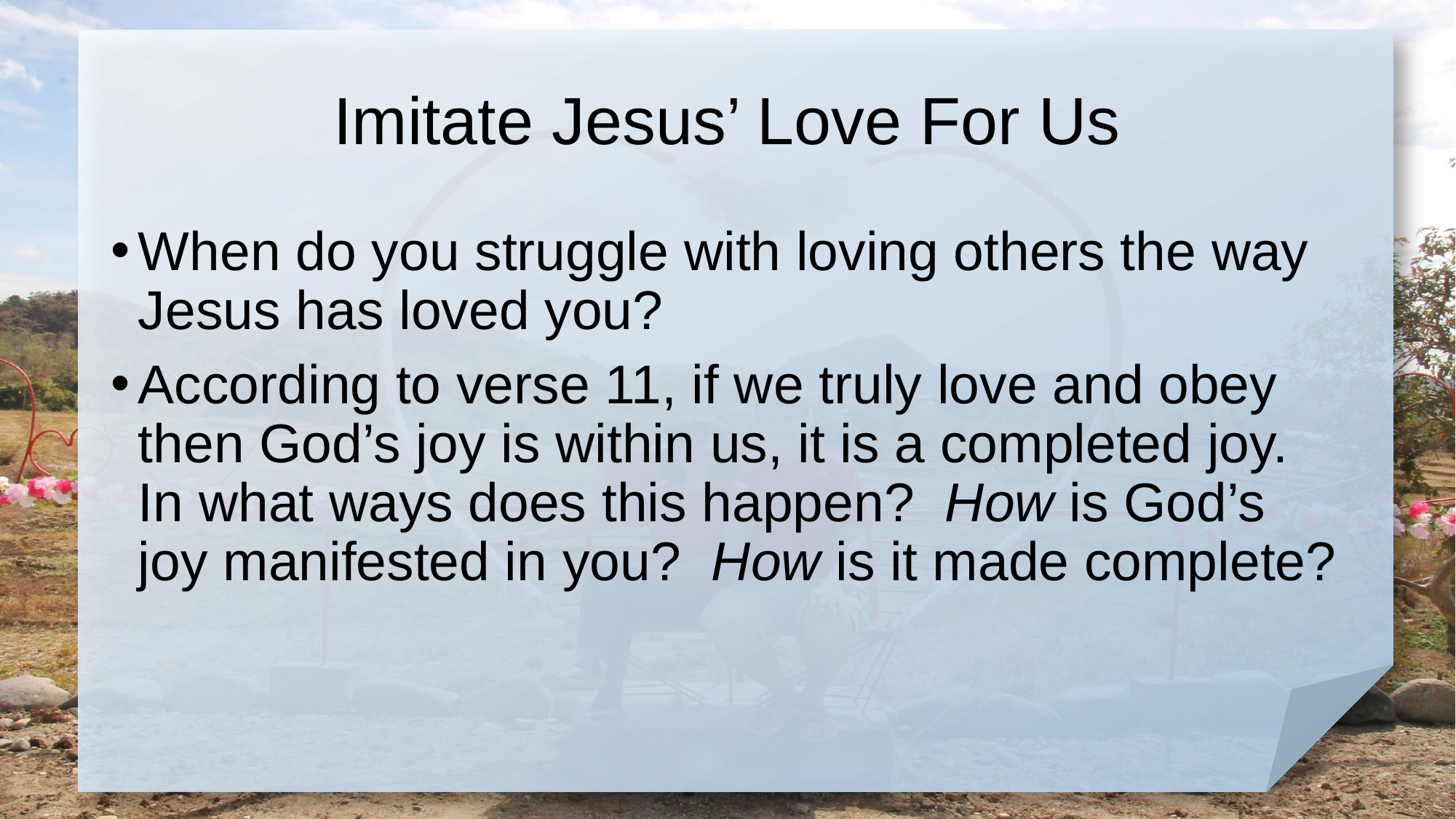

# Imitate Jesus’ Love For Us
When do you struggle with loving others the way Jesus has loved you?
According to verse 11, if we truly love and obey then God’s joy is within us, it is a completed joy.  In what ways does this happen?  How is God’s joy manifested in you?  How is it made complete?